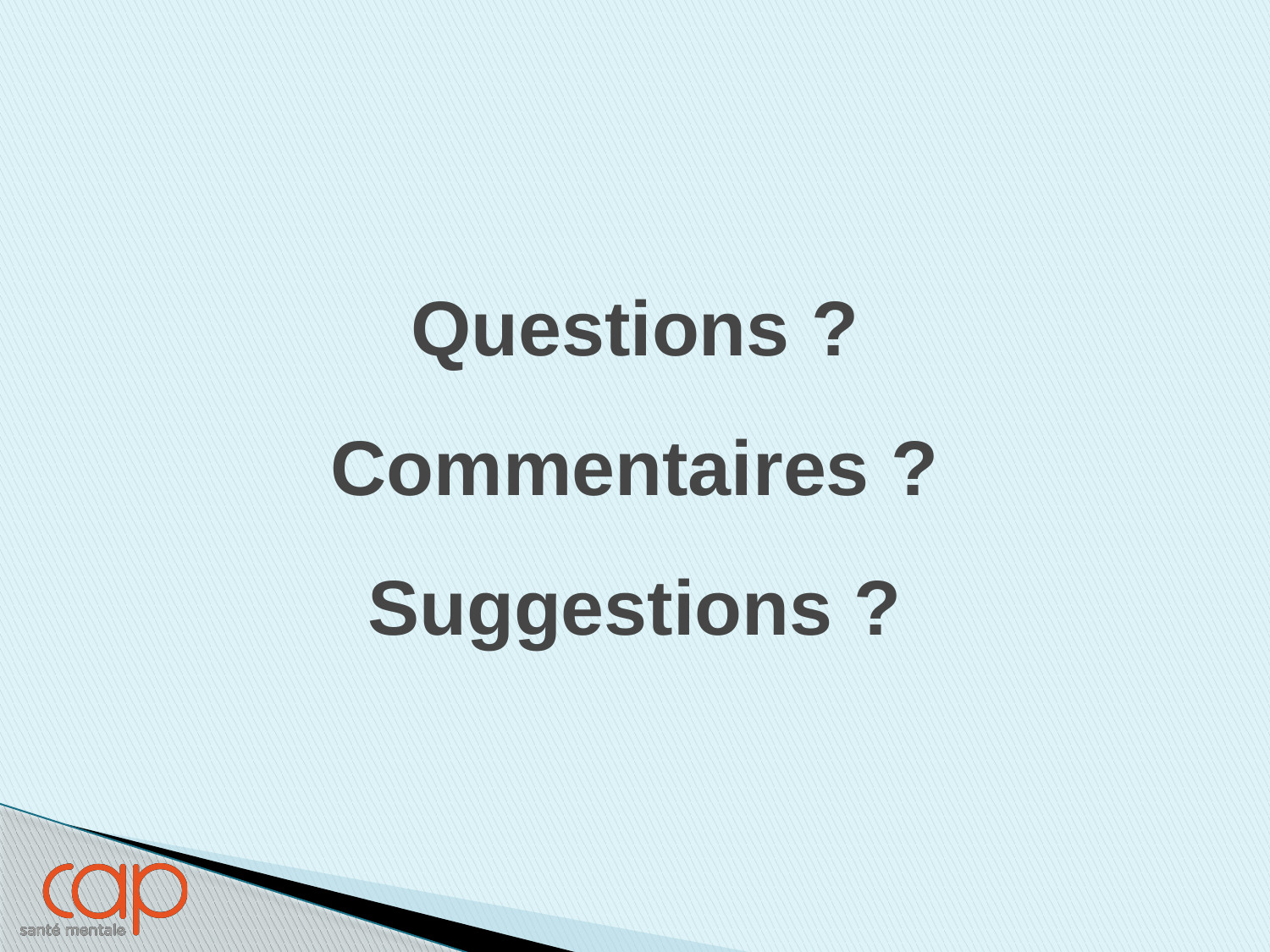

# Questions ? Commentaires ? Suggestions ?